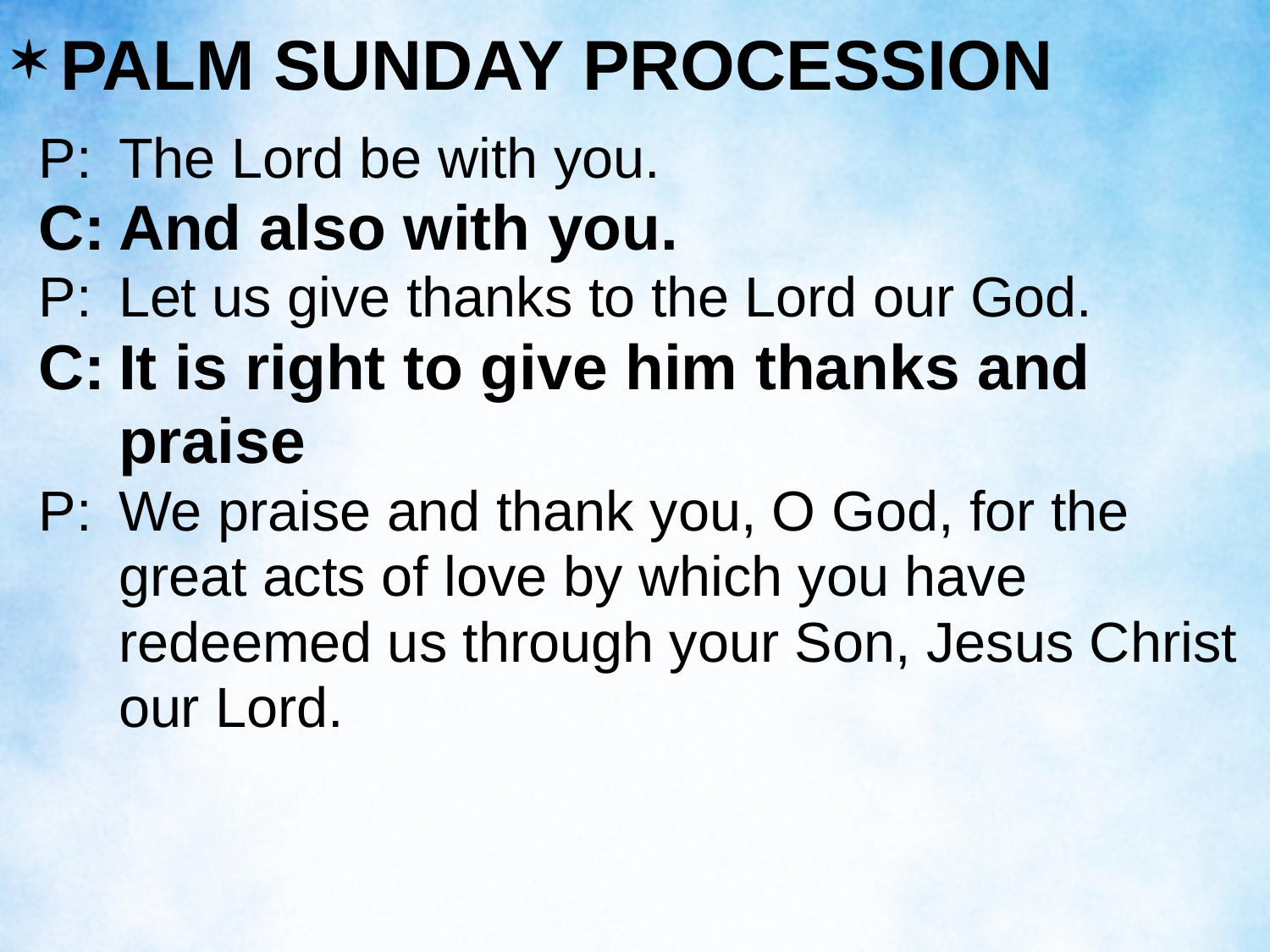

PALM SUNDAY PROCESSION
P:	The Lord be with you.
C:	And also with you.
P:	Let us give thanks to the Lord our God.
C:	It is right to give him thanks and praise
P:	We praise and thank you, O God, for the great acts of love by which you have redeemed us through your Son, Jesus Christ our Lord.